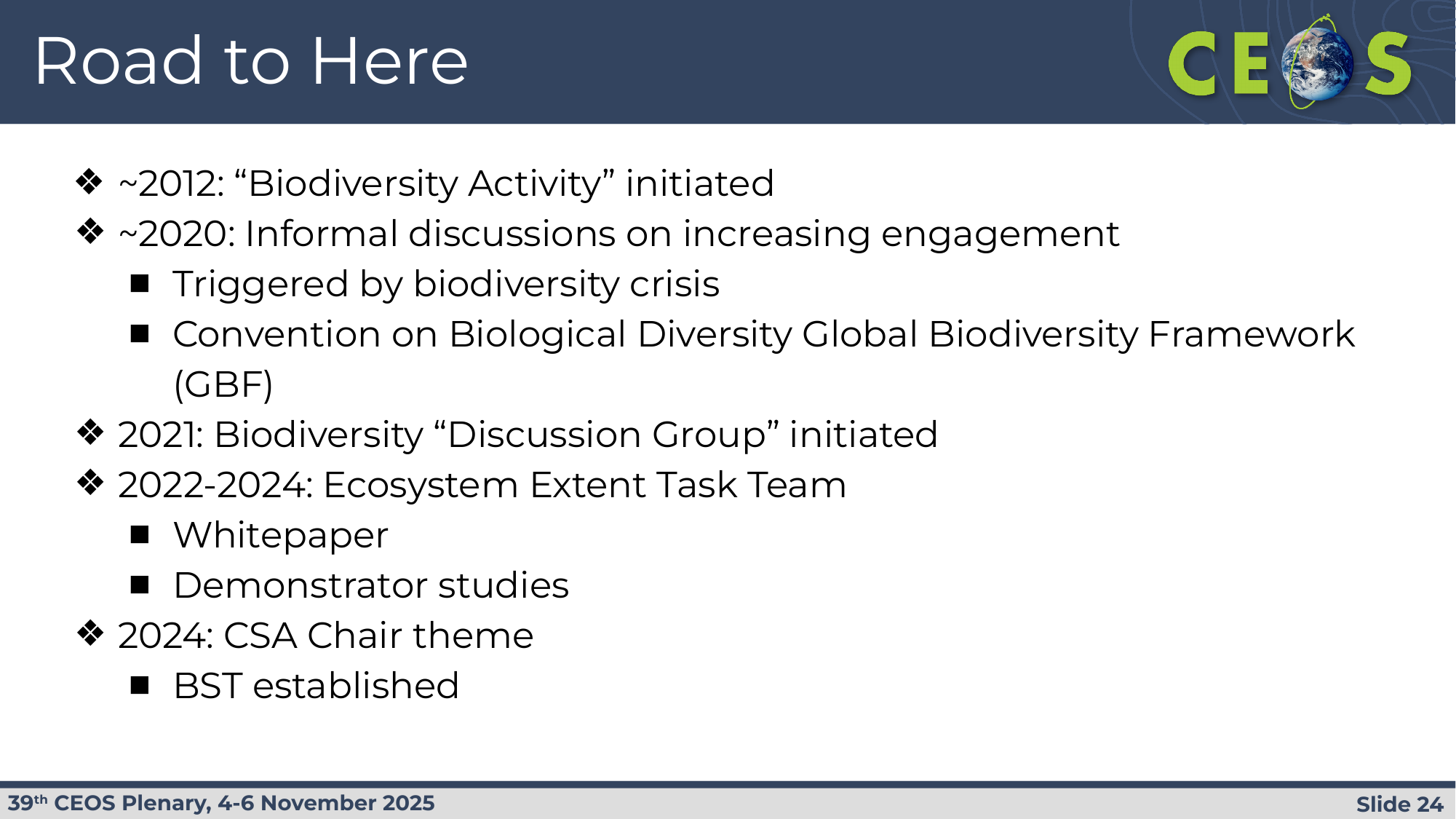

# Road to Here
~2012: “Biodiversity Activity” initiated
~2020: Informal discussions on increasing engagement
Triggered by biodiversity crisis
Convention on Biological Diversity Global Biodiversity Framework (GBF)
2021: Biodiversity “Discussion Group” initiated
2022-2024: Ecosystem Extent Task Team
Whitepaper
Demonstrator studies
2024: CSA Chair theme
BST established